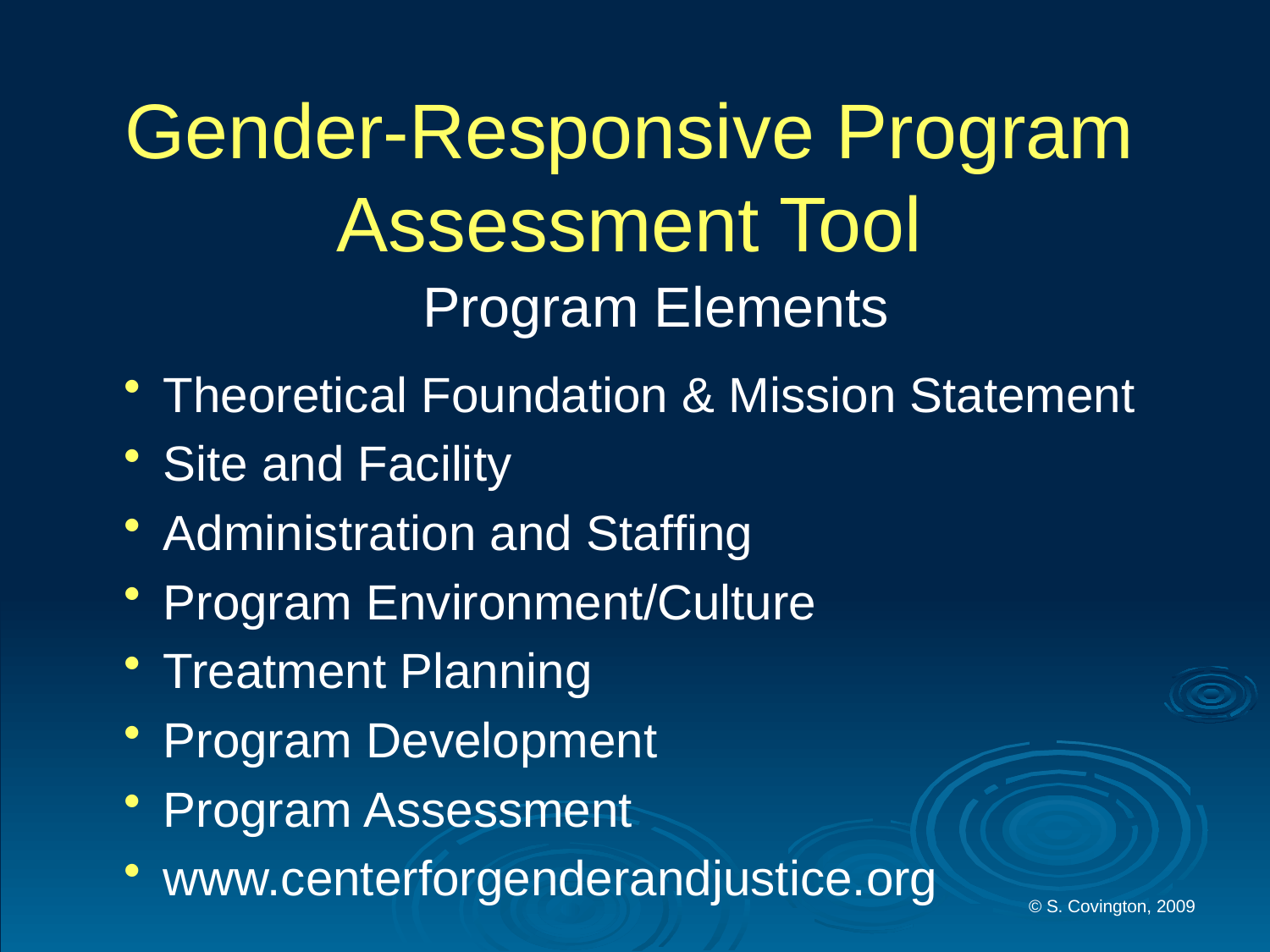

# Gender-Responsive Program Assessment Tool
Program Elements

Theoretical Foundation & Mission Statement
Site and Facility
Administration and Staffing
Program Environment/Culture
Treatment Planning
Program Development
Program Assessment
www.centerforgenderandjustice.org

© S. Covington, 2009